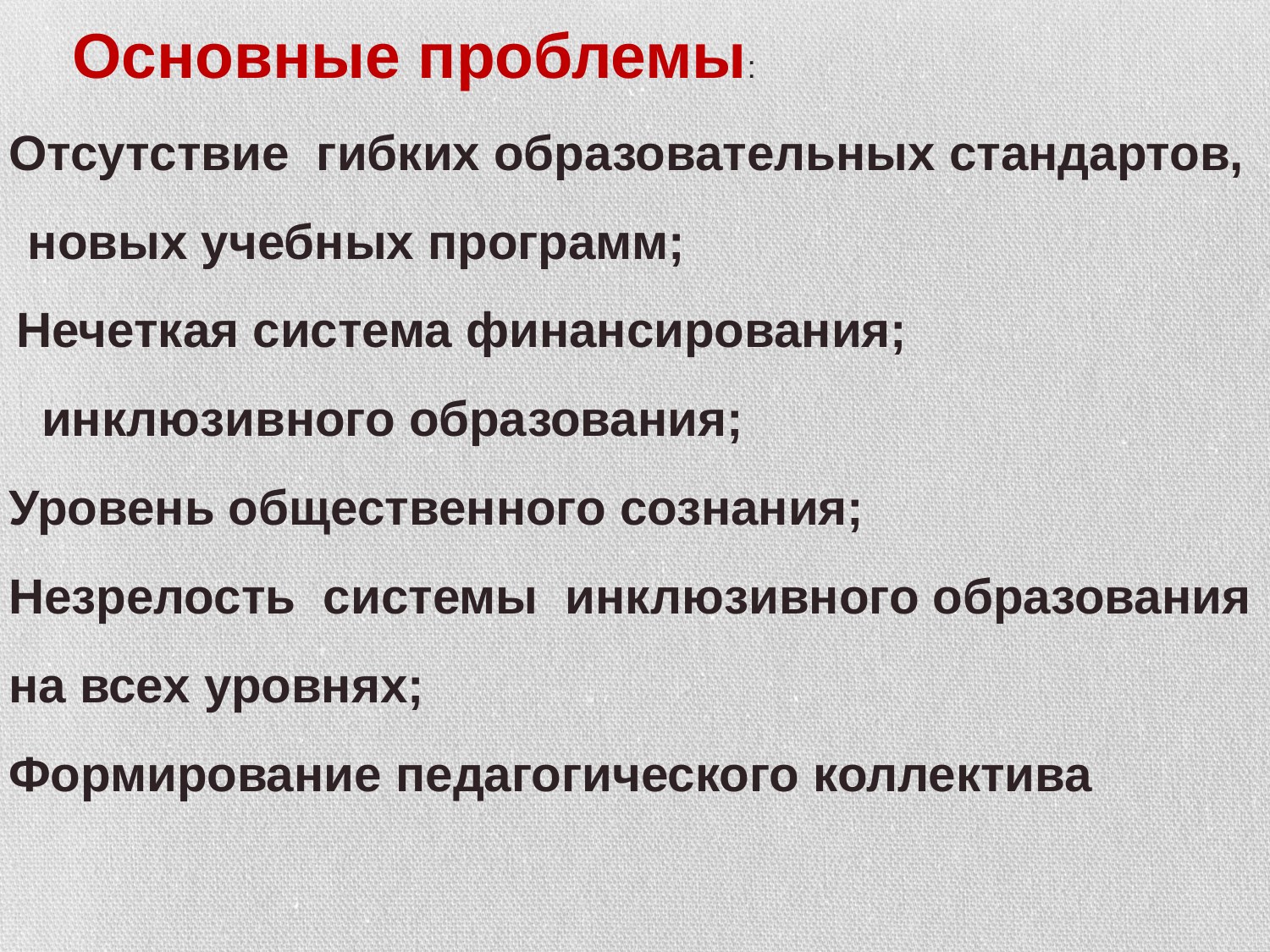

Основные проблемы:
Отсутствие  гибких образовательных стандартов,
      новых учебных программ;
Нечеткая система финансирования;
       инклюзивного образования;
Уровень общественного сознания;
Незрелость  системы  инклюзивного образования
на всех уровнях;
Формирование педагогического коллектива